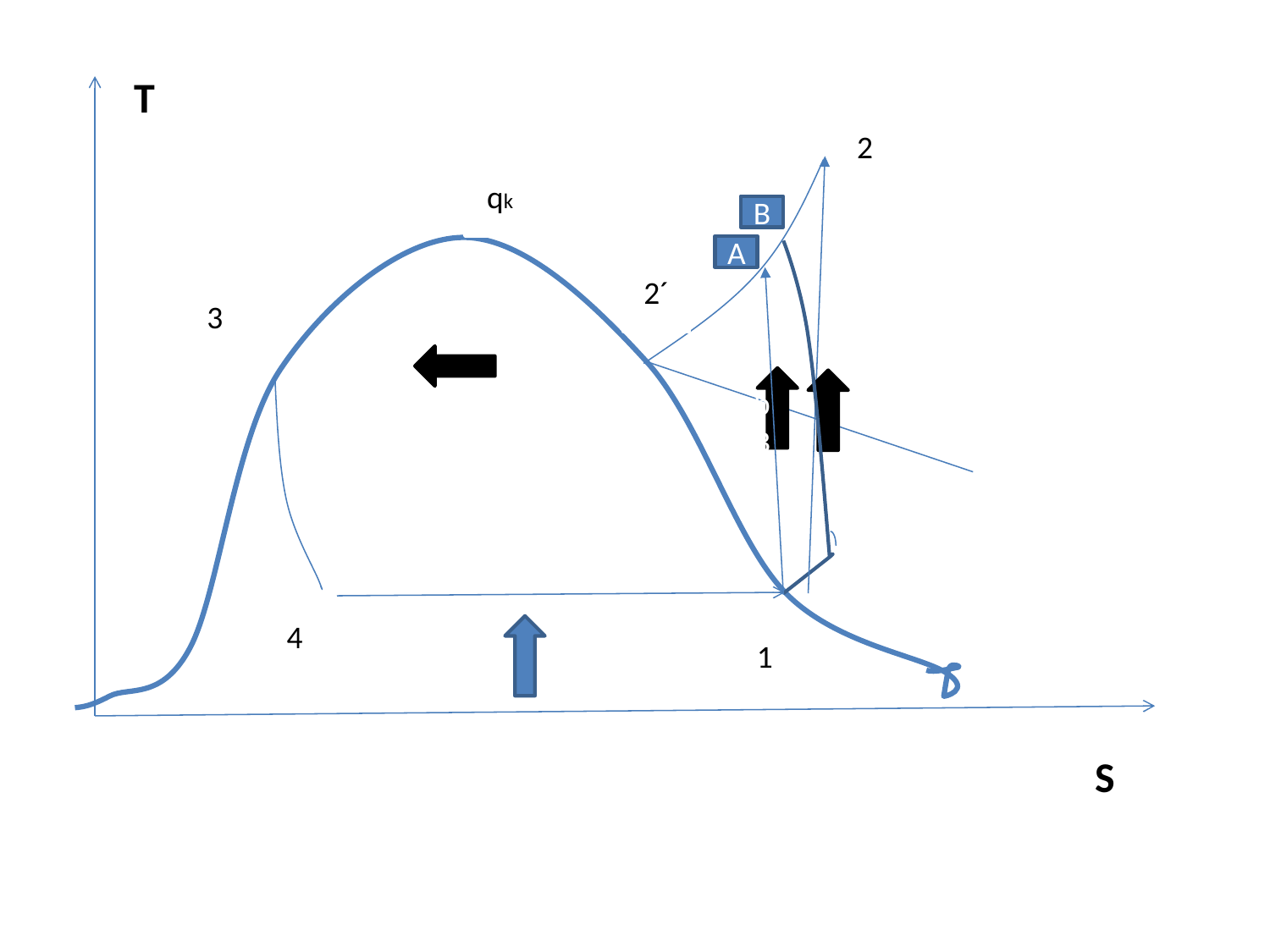

#
T
2
qk

B

bB

A

2´
3

4

1
S